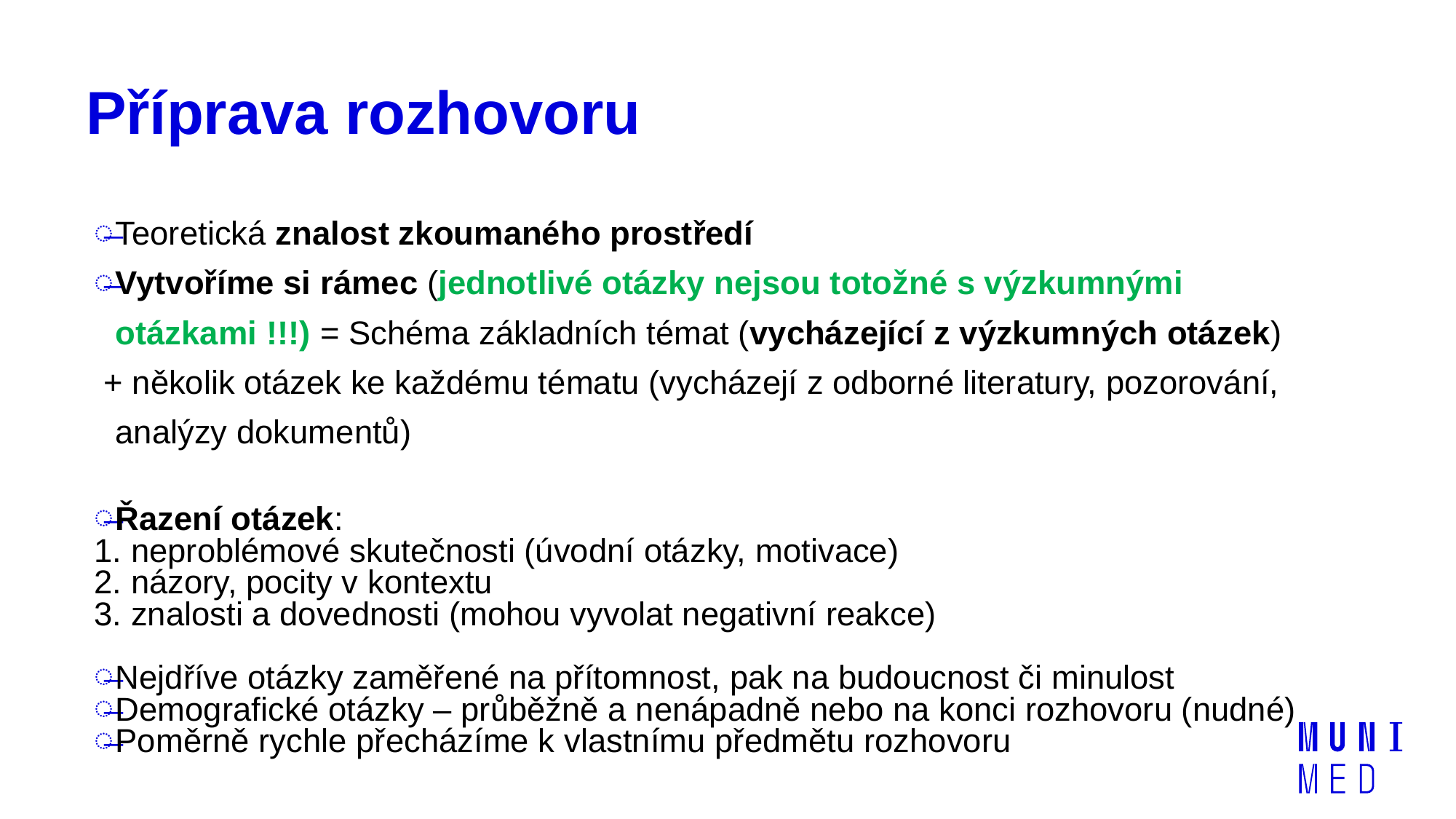

# Příprava rozhovoru
Teoretická znalost zkoumaného prostředí
Vytvoříme si rámec (jednotlivé otázky nejsou totožné s výzkumnými otázkami !!!) = Schéma základních témat (vycházející z výzkumných otázek)
 + několik otázek ke každému tématu (vycházejí z odborné literatury, pozorování, analýzy dokumentů)

Řazení otázek:
1. neproblémové skutečnosti (úvodní otázky, motivace)
2. názory, pocity v kontextu
3. znalosti a dovednosti (mohou vyvolat negativní reakce)

Nejdříve otázky zaměřené na přítomnost, pak na budoucnost či minulost
Demografické otázky – průběžně a nenápadně nebo na konci rozhovoru (nudné)
Poměrně rychle přecházíme k vlastnímu předmětu rozhovoru